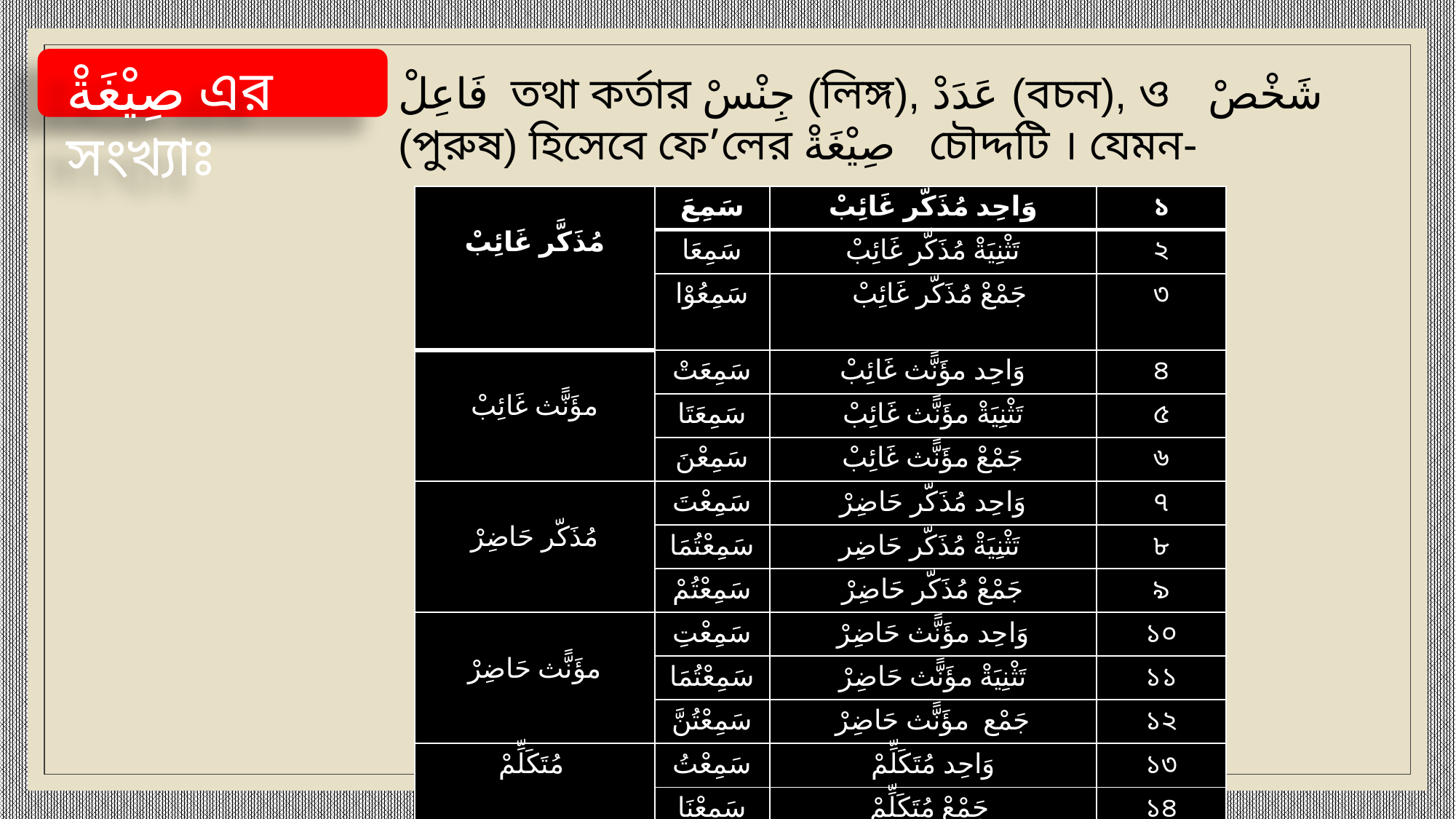

صِيْغَةْ এর সংখ্যাঃ
فَاعِلْ  তথা কর্তার جِنْسْ (লিঙ্গ), عَدَدْ (বচন), ও   شَخْصْ (পুরুষ) হিসেবে ফে’লের صِيْغَةْ   চৌদ্দটি । যেমন-
| مُذَكَّر غَائِبْ | سَمِعَ | وَاحِد مُذَكّر غَائِبْ | ১ |
| --- | --- | --- | --- |
|  | سَمِعَا | تَثْنِيَةْ مُذَكَّر غَائِبْ | ২ |
|  | سَمِعُوْا | جَمْعْ مُذَكّر غَائِبْ | ৩ |
| مؤَنًّث غَائِبْ | سَمِعَتْ | وَاحِد مؤَنًّث غَائِبْ | ৪ |
|  | سَمِعَتَا | تَثْنِيَةْ مؤَنًّث غَائِبْ | ৫ |
|  | سَمِعْنَ | جَمْعْ مؤَنًّث غَائِبْ | ৬ |
| مُذَكّر حَاضِرْ | سَمِعْتَ | وَاحِد مُذَكّر حَاضِرْ | ৭ |
|  | سَمِعْتُمَا | تَثْنِيَةْ مُذَكّر حَاضِر | ৮ |
|  | سَمِعْتُمْ | جَمْعْ مُذَكّر حَاضِرْ | ৯ |
| مؤَنًّث حَاضِرْ | سَمِعْتِ | وَاحِد مؤَنًّث حَاضِرْ | ১০ |
|  | سَمِعْتُمَا | تَثْنِيَةْ مؤَنًّث حَاضِرْ | ১১ |
|  | سَمِعْتُنَّ | جَمْع مؤَنًّث حَاضِرْ | ১২ |
| مُتَكَلِّمْ | سَمِعْتُ | وَاحِد مُتَكَلِّمْ | ১৩ |
|  | سَمِعْنَا | جَمْعْ مُتَكَلِّمْ | ১৪ |